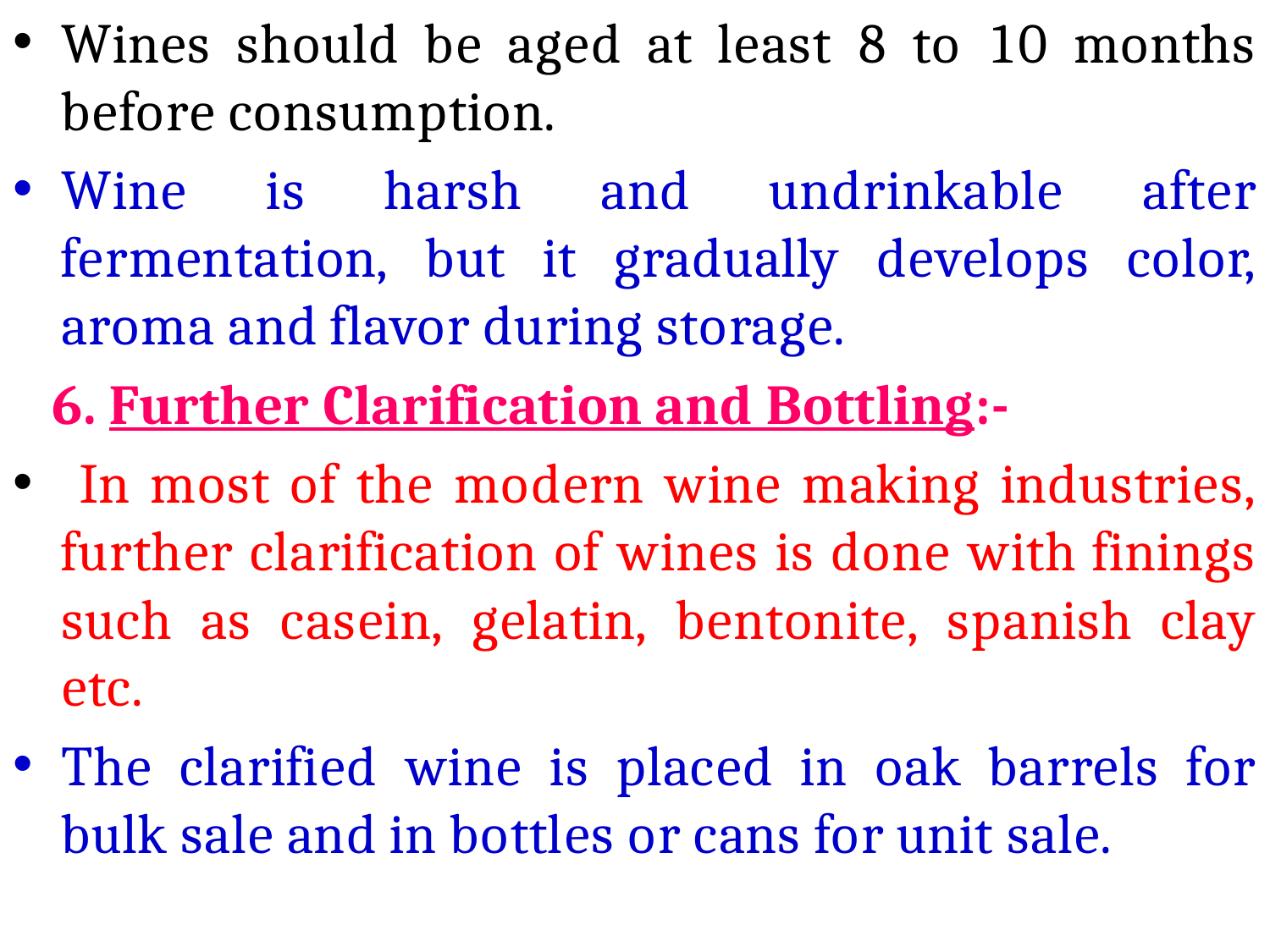

Wines should be aged at least 8 to 10 months before consumption.
Wine is harsh and undrinkable after fermentation, but it gradually develops color, aroma and flavor during storage.
   6. Further Clarification and Bottling:-
 In most of the modern wine making industries, further clarification of wines is done with finings such as casein, gelatin, bentonite, spanish clay etc.
The clarified wine is placed in oak barrels for bulk sale and in bottles or cans for unit sale.